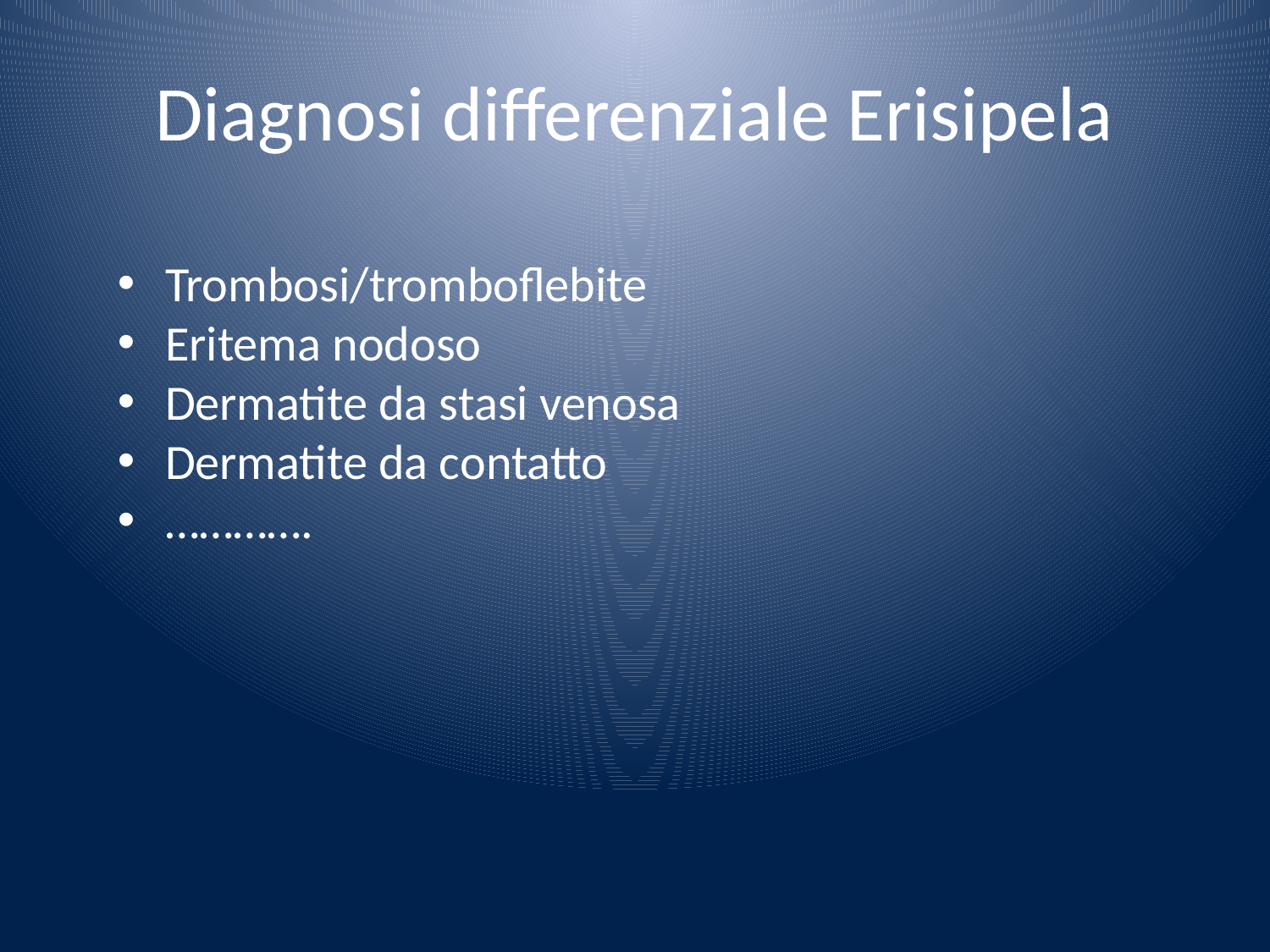

Diagnosi differenziale Erisipela
Trombosi/tromboflebite
Eritema nodoso
Dermatite da stasi venosa
Dermatite da contatto
………….